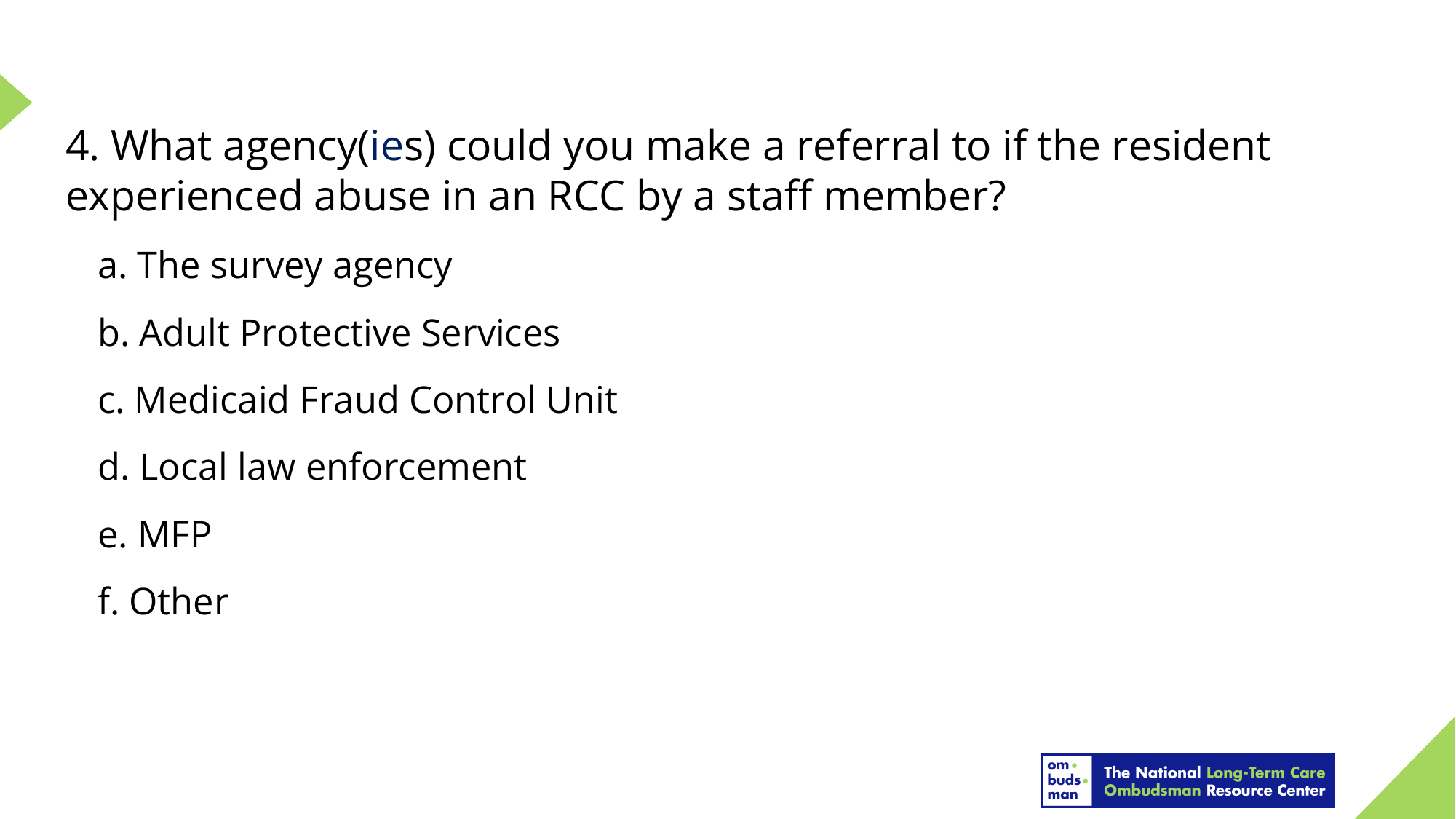

4. What agency(ies) could you make a referral to if the resident experienced abuse in an RCC by a staff member?
a. The survey agency
b. Adult Protective Services
c. Medicaid Fraud Control Unit
d. Local law enforcement
e. MFP
f. Other